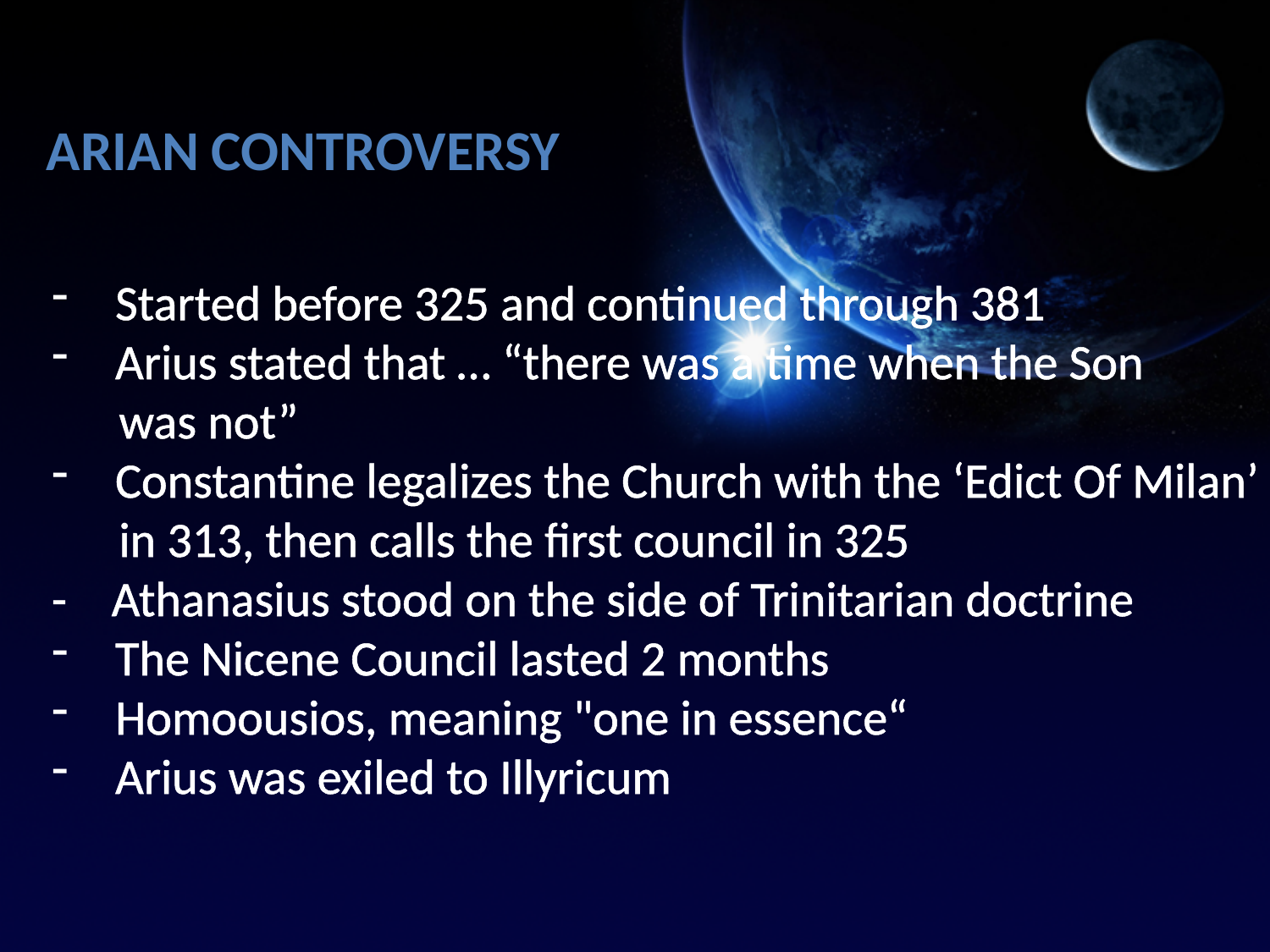

Arian Controversy
Started before 325 and continued through 381
Arius stated that … “there was a time when the Son
      was not”
Constantine legalizes the Church with the ‘Edict Of Milan’
      in 313, then calls the first council in 325
-    Athanasius stood on the side of Trinitarian doctrine
The Nicene Council lasted 2 months
Homoousios, meaning "one in essence“
Arius was exiled to Illyricum